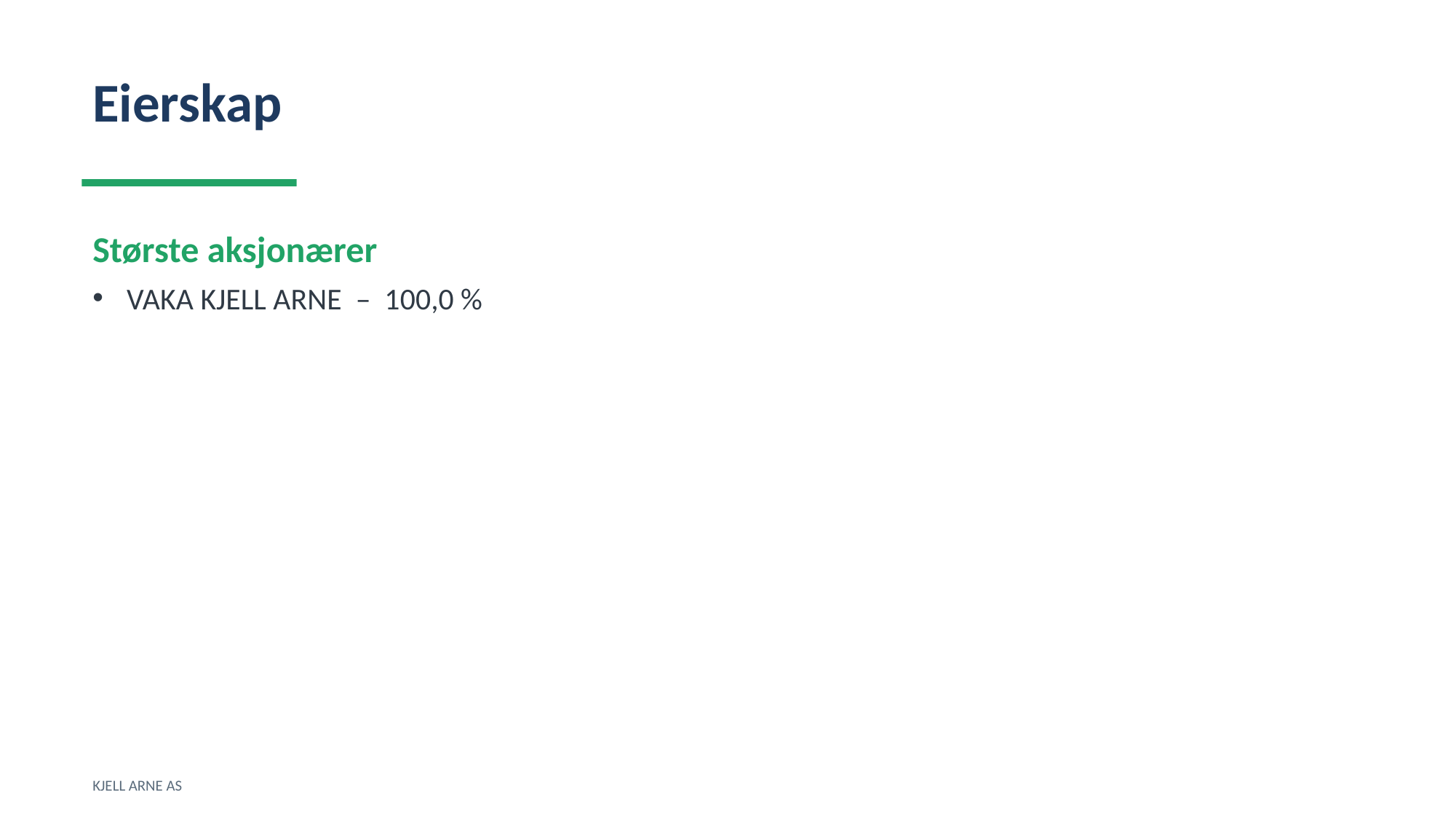

Eierskap

Største aksjonærer
VAKA KJELL ARNE  –  100,0 %
KJELL ARNE AS